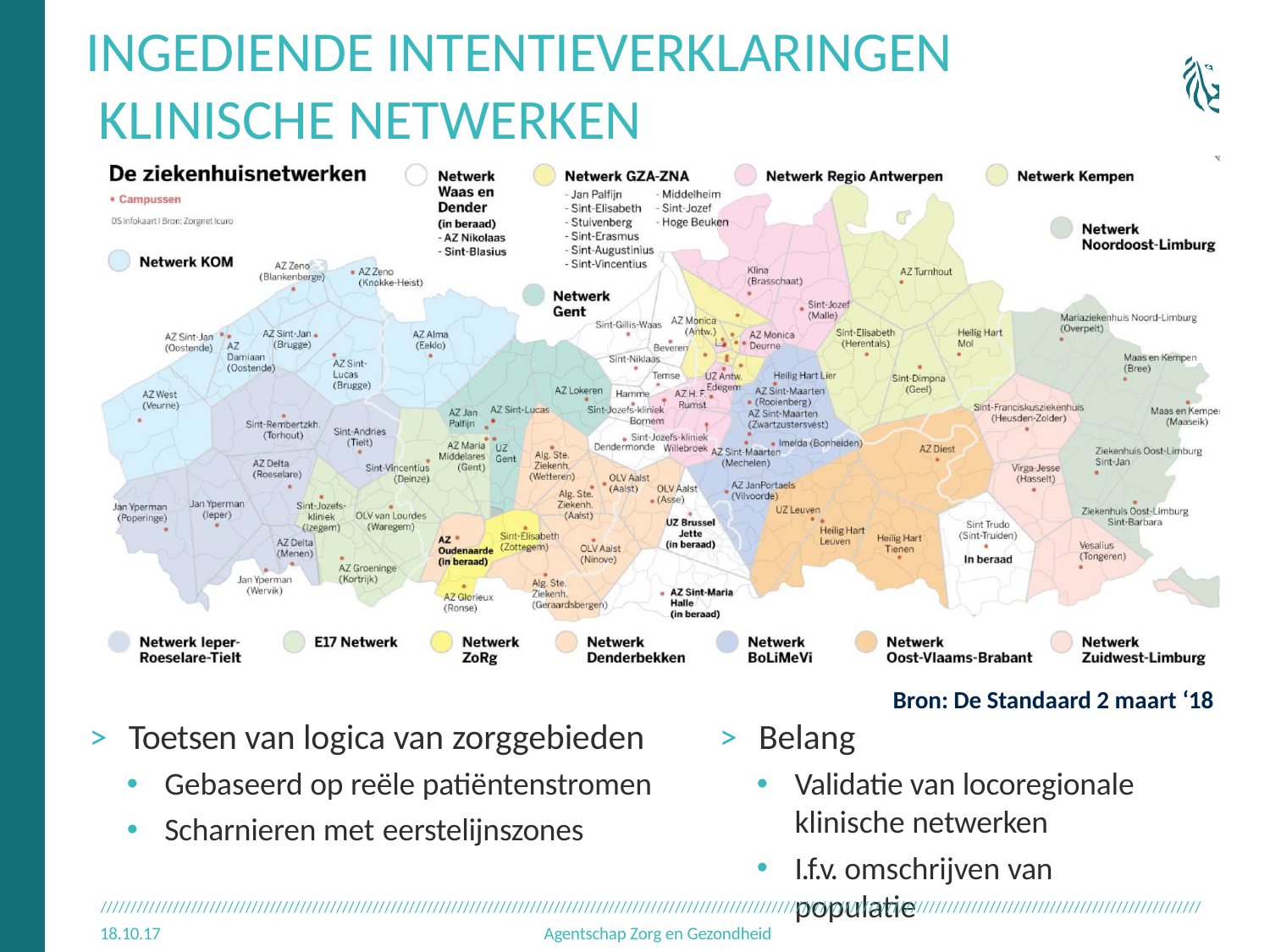

# INGEDIENDE INTENTIEVERKLARINGEN  KLINISCHE NETWERKEN

//////////////////////////////////////////////////////////////////////////////////////////////////////////////////////////////////////////////////////////////////////////////////////
Bron: De Standaard 2 maart ‘18
>	Toetsen van logica van zorggebieden
>	Belang
Gebaseerd op reële patiëntenstromen
Scharnieren met eerstelijnszones
Validatie van locoregionale  klinische netwerken
I.f.v. omschrijven van populatie
//////////////////////////////////////////////////////////////////////////////////////////////////////////////////////////////////////////////////////////////////////////////////////
18.10.17
Agentschap Zorg en Gezondheid